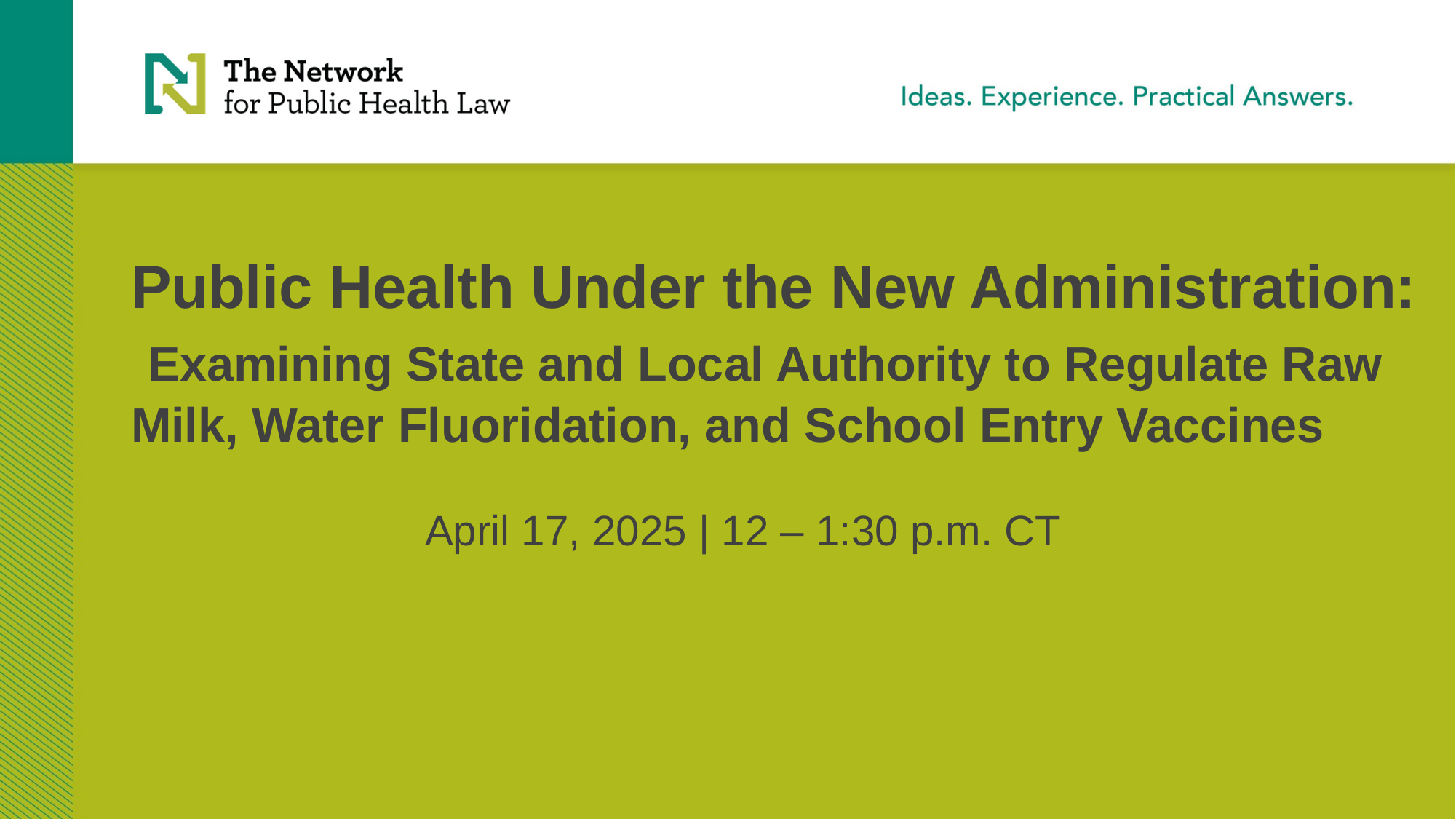

# Public Health Under the New Administration: Examining State and Local Authority to Regulate Raw Milk, Water Fluoridation, and School Entry Vaccines
April 17, 2025 | 12 – 1:30 p.m. CT